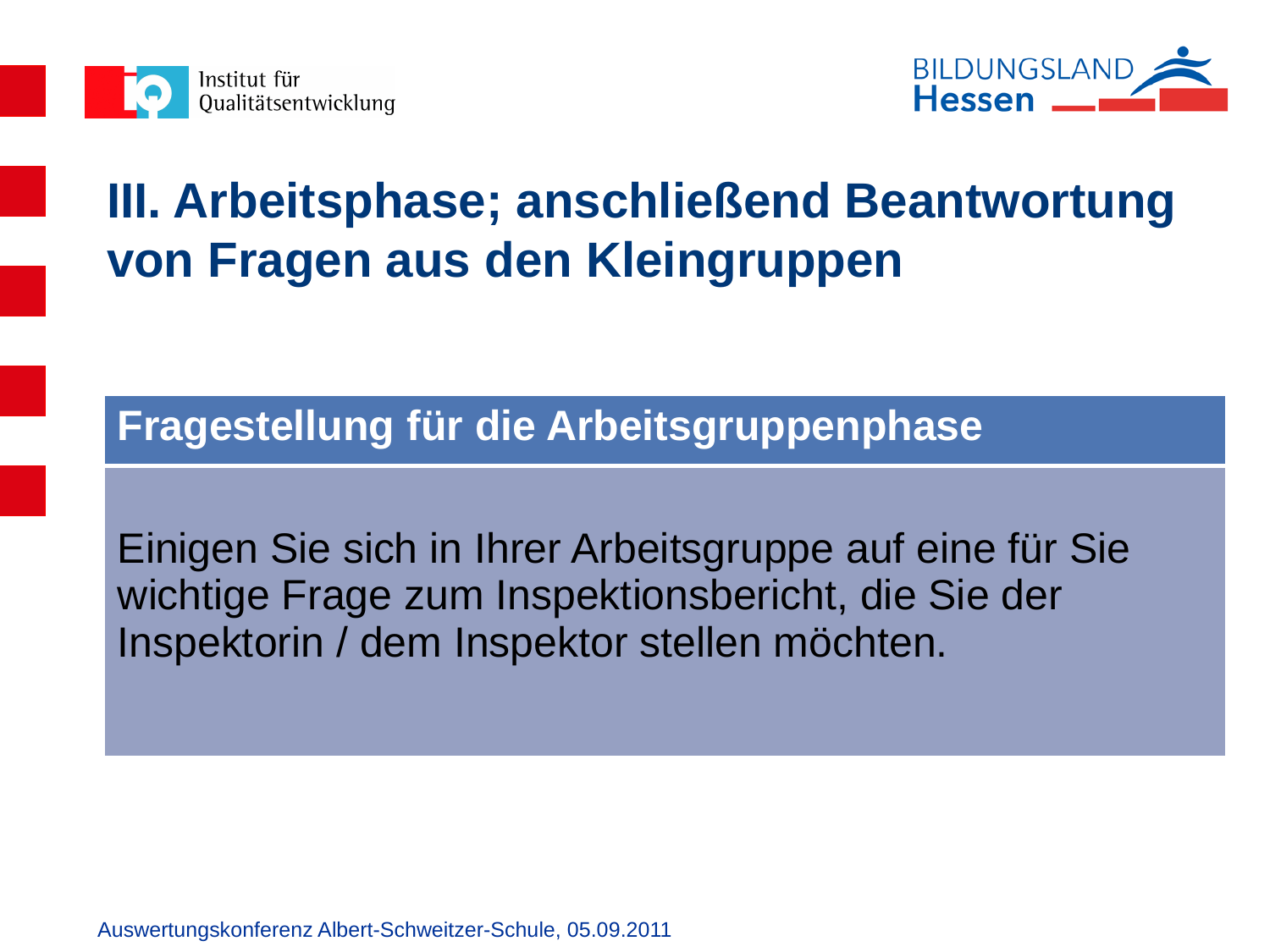

# III. Arbeitsphase; anschließend Beantwortung von Fragen aus den Kleingruppen
| Fragestellung für die Arbeitsgruppenphase |
| --- |
| Einigen Sie sich in Ihrer Arbeitsgruppe auf eine für Sie wichtige Frage zum Inspektionsbericht, die Sie der Inspektorin / dem Inspektor stellen möchten. |
Auswertungskonferenz Albert-Schweitzer-Schule, 05.09.2011